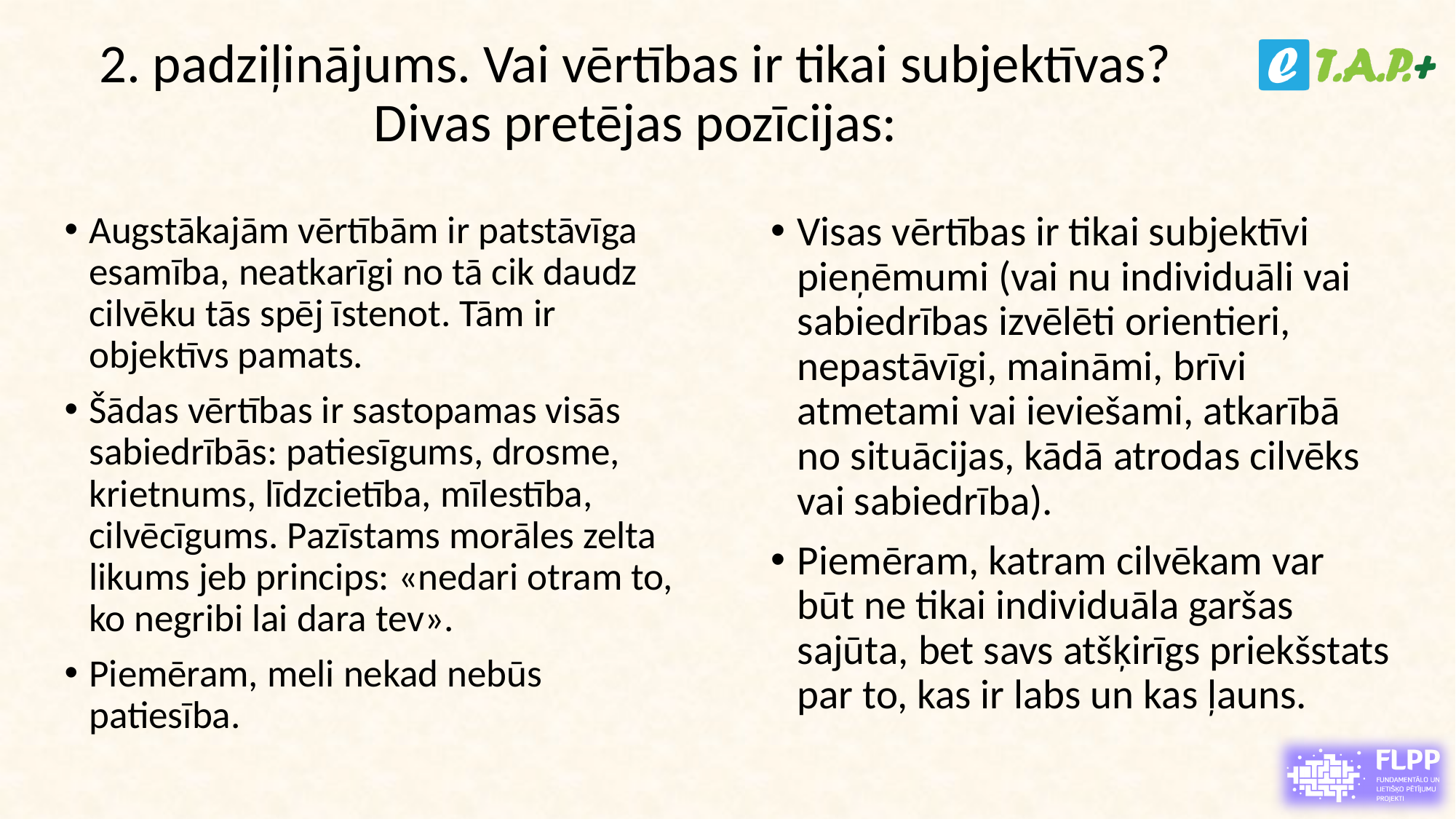

# 2. padziļinājums. Vai vērtības ir tikai subjektīvas? Divas pretējas pozīcijas:
Augstākajām vērtībām ir patstāvīga esamība, neatkarīgi no tā cik daudz cilvēku tās spēj īstenot. Tām ir objektīvs pamats.
Šādas vērtības ir sastopamas visās sabiedrībās: patiesīgums, drosme, krietnums, līdzcietība, mīlestība, cilvēcīgums. Pazīstams morāles zelta likums jeb princips: «nedari otram to, ko negribi lai dara tev».
Piemēram, meli nekad nebūs patiesība.
Visas vērtības ir tikai subjektīvi pieņēmumi (vai nu individuāli vai sabiedrības izvēlēti orientieri, nepastāvīgi, maināmi, brīvi atmetami vai ieviešami, atkarībā no situācijas, kādā atrodas cilvēks vai sabiedrība).
Piemēram, katram cilvēkam var būt ne tikai individuāla garšas sajūta, bet savs atšķirīgs priekšstats par to, kas ir labs un kas ļauns.